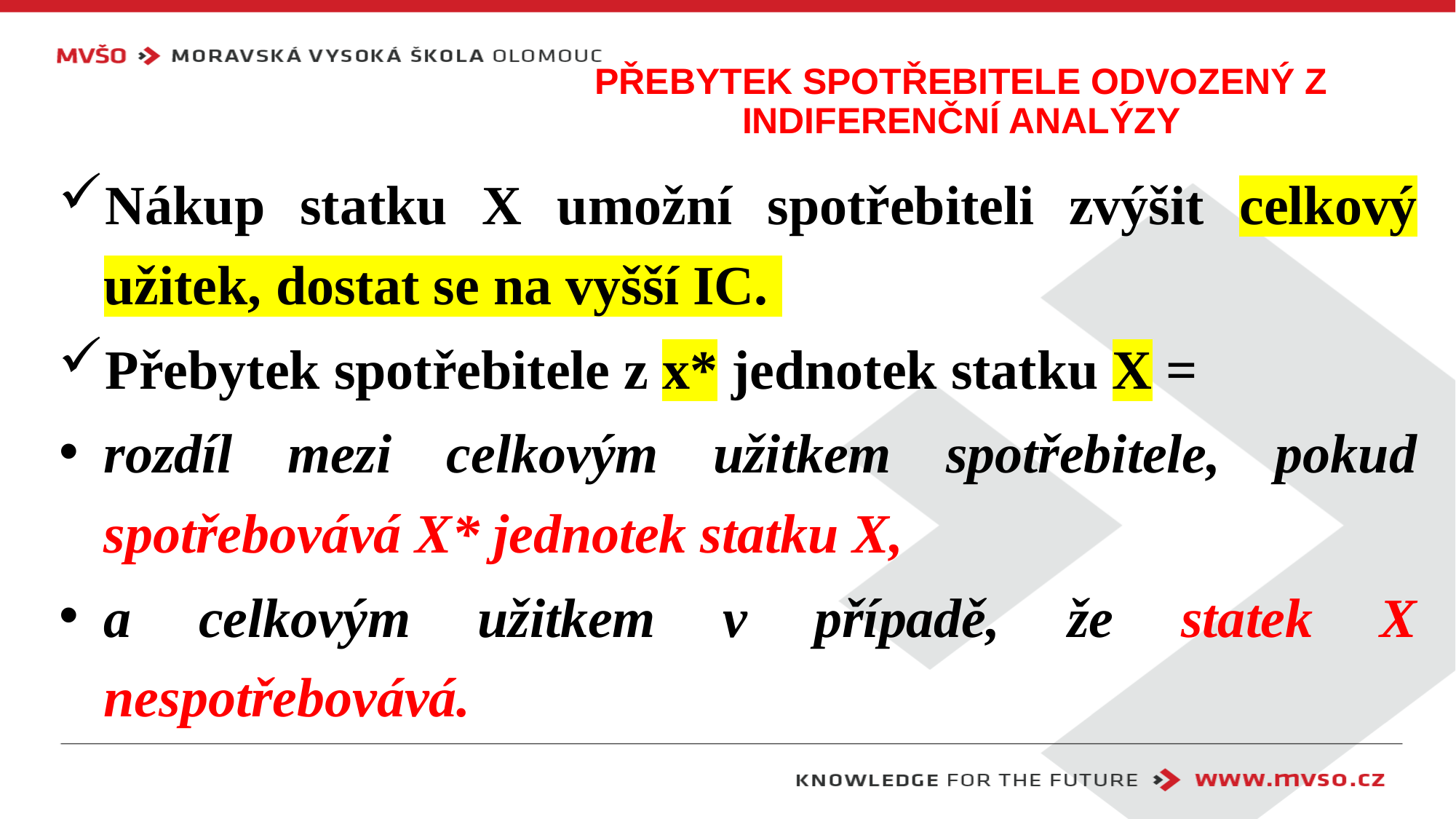

# Přebytek spotřebitele odvozený z indiferenční analýzy
Nákup statku X umožní spotřebiteli zvýšit celkový užitek, dostat se na vyšší IC.
Přebytek spotřebitele z x* jednotek statku X =
rozdíl mezi celkovým užitkem spotřebitele, pokud spotřebovává X* jednotek statku X,
a celkovým užitkem v případě, že statek X nespotřebovává.